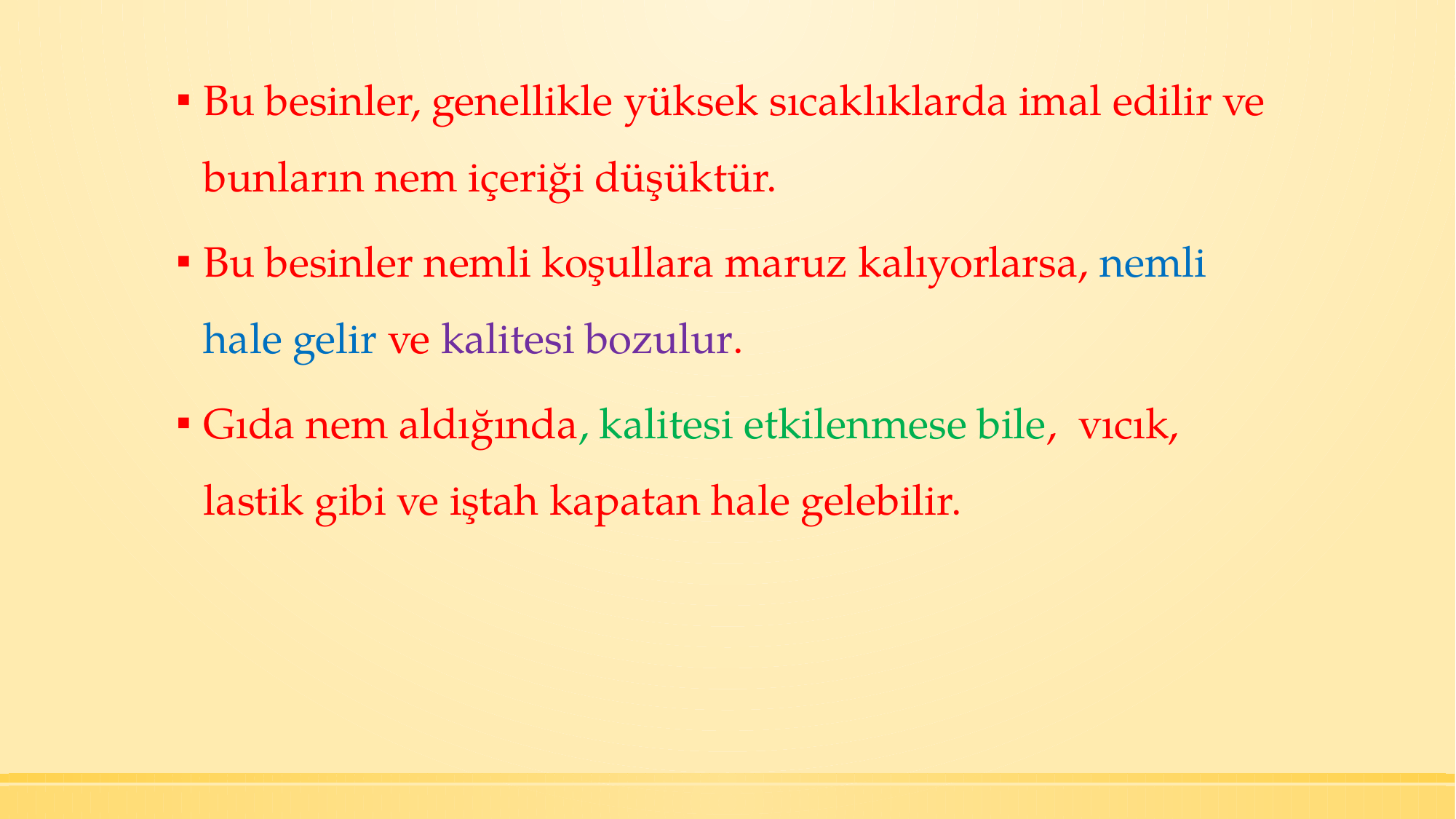

Bu besinler, genellikle yüksek sıcaklıklarda imal edilir ve bunların nem içeriği düşüktür.
Bu besinler nemli koşullara maruz kalıyorlarsa, nemli hale gelir ve kalitesi bozulur.
Gıda nem aldığında, kalitesi etkilenmese bile,  vıcık, lastik gibi ve iştah kapatan hale gelebilir.